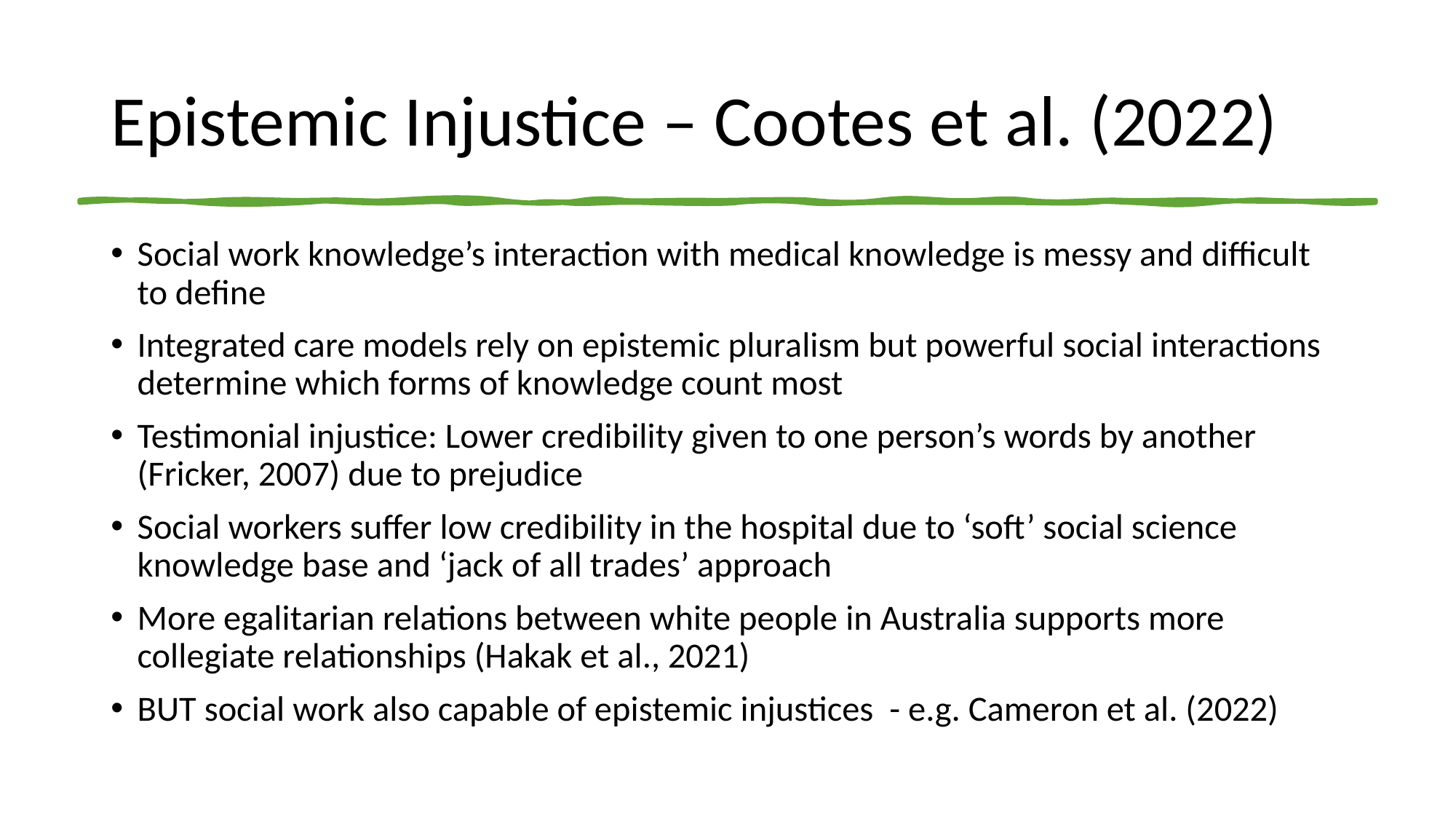

# Epistemic Injustice – Cootes et al. (2022)

Social work knowledge’s interaction with medical knowledge is messy and difficult to define
Integrated care models rely on epistemic pluralism but powerful social interactions determine which forms of knowledge count most
Testimonial injustice: Lower credibility given to one person’s words by another (Fricker, 2007) due to prejudice
Social workers suffer low credibility in the hospital due to ‘soft’ social science knowledge base and ‘jack of all trades’ approach
More egalitarian relations between white people in Australia supports more collegiate relationships (Hakak et al., 2021)
BUT social work also capable of epistemic injustices  - e.g. Cameron et al. (2022)